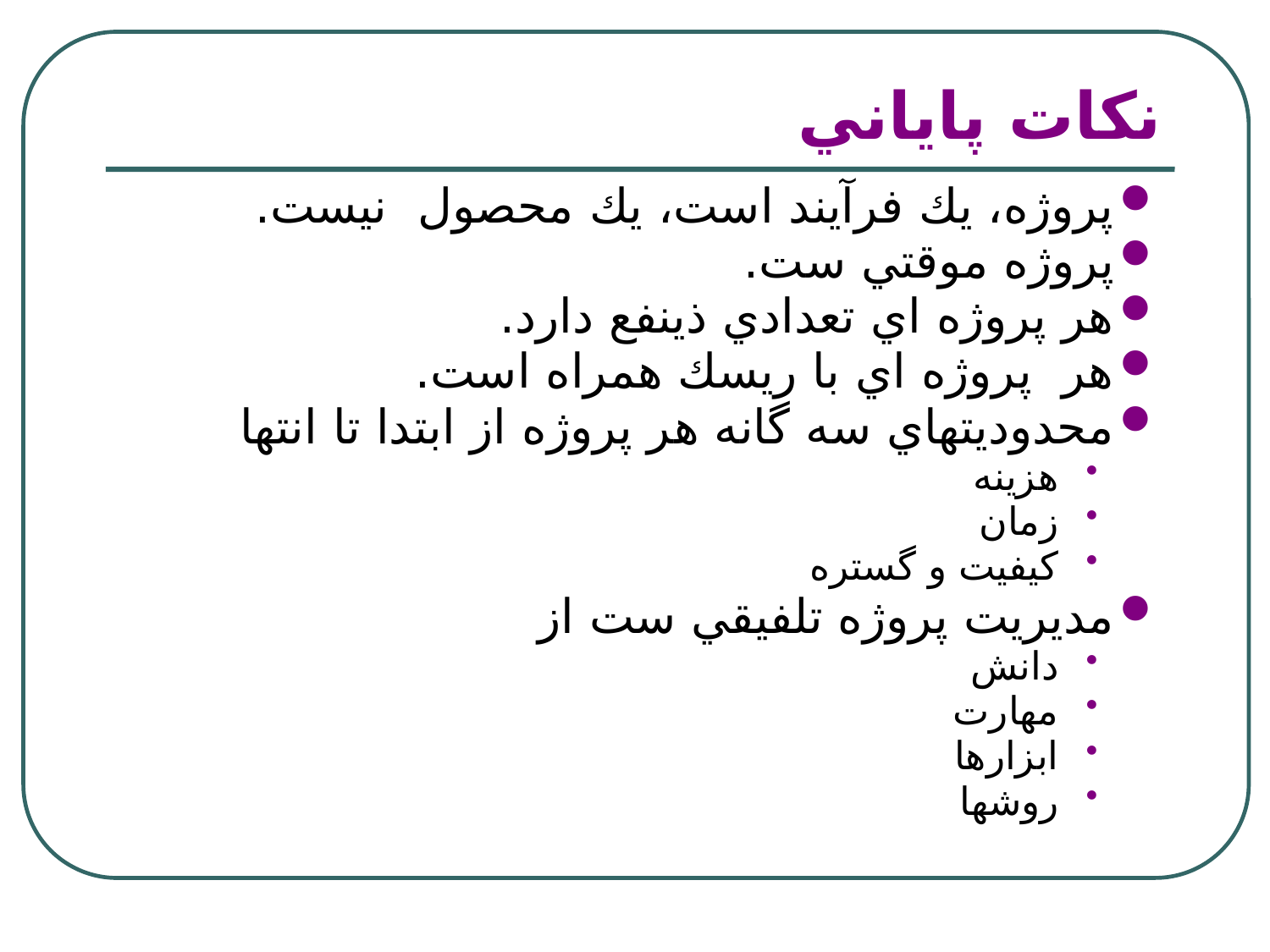

# نكات پاياني
پروژه، يك فرآيند است، يك محصول  نيست.
پروژه موقتي ست.
هر پروژه اي تعدادي ذينفع دارد.
هر  پروژه اي با ريسك همراه است.
محدوديتهاي سه گانه هر پروژه از ابتدا تا انتها
هزينه
زمان
كيفيت و گستره
مديريت پروژه تلفيقي ست از
دانش
مهارت
ابزارها
روشها